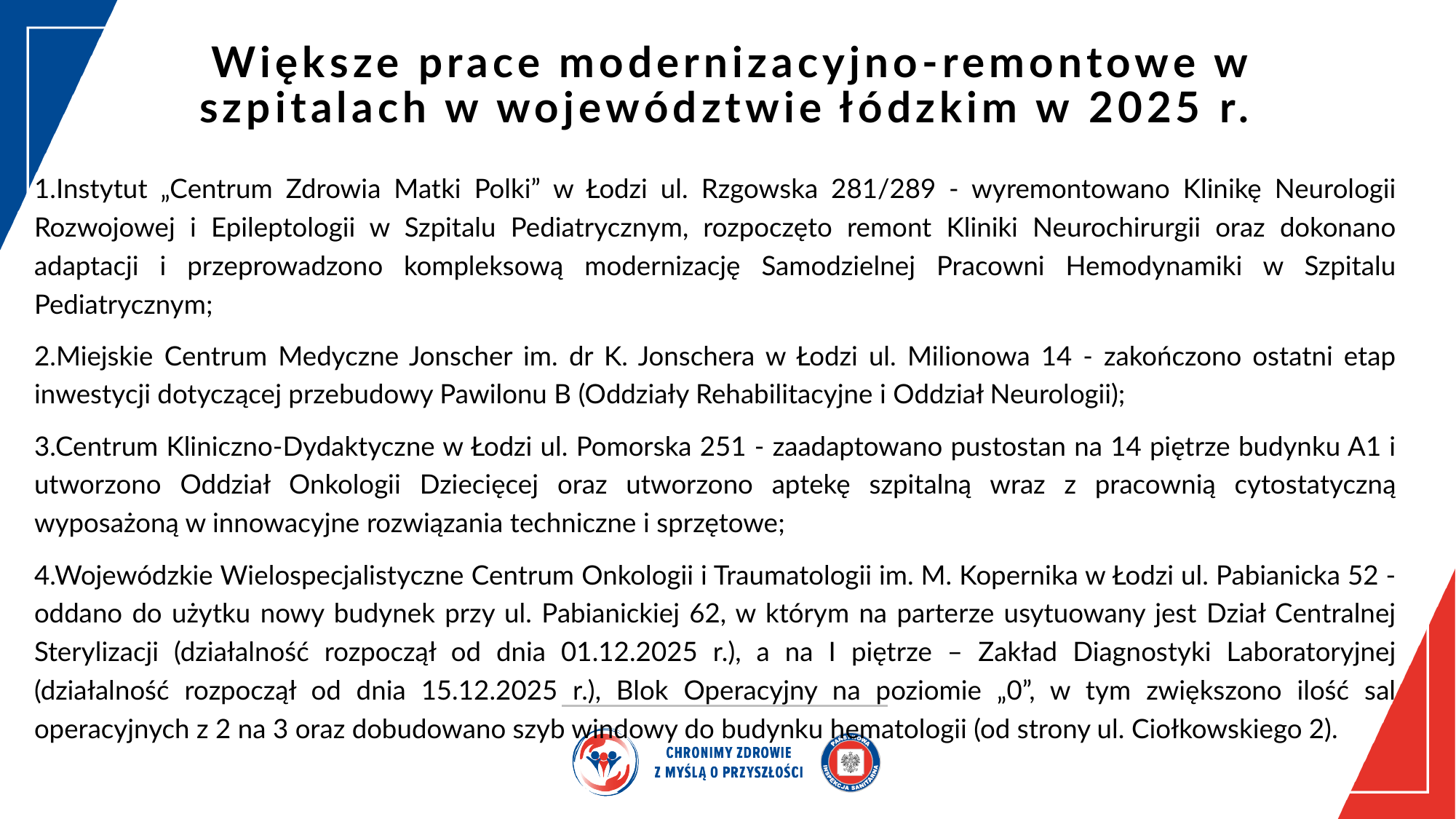

# Większe prace modernizacyjno-remontowe w szpitalach w województwie łódzkim w 2025 r.

1.Instytut „Centrum Zdrowia Matki Polki” w Łodzi ul. Rzgowska 281/289 - wyremontowano Klinikę Neurologii Rozwojowej i Epileptologii w Szpitalu Pediatrycznym, rozpoczęto remont Kliniki Neurochirurgii oraz dokonano adaptacji i przeprowadzono kompleksową modernizację Samodzielnej Pracowni Hemodynamiki w Szpitalu Pediatrycznym;
2.Miejskie Centrum Medyczne Jonscher im. dr K. Jonschera w Łodzi ul. Milionowa 14 - zakończono ostatni etap inwestycji dotyczącej przebudowy Pawilonu B (Oddziały Rehabilitacyjne i Oddział Neurologii);
3.Centrum Kliniczno-Dydaktyczne w Łodzi ul. Pomorska 251 - zaadaptowano pustostan na 14 piętrze budynku A1 i utworzono Oddział Onkologii Dziecięcej oraz utworzono aptekę szpitalną wraz z pracownią cytostatyczną wyposażoną w innowacyjne rozwiązania techniczne i sprzętowe;
4.Wojewódzkie Wielospecjalistyczne Centrum Onkologii i Traumatologii im. M. Kopernika w Łodzi ul. Pabianicka 52 - oddano do użytku nowy budynek przy ul. Pabianickiej 62, w którym na parterze usytuowany jest Dział Centralnej Sterylizacji (działalność rozpoczął od dnia 01.12.2025 r.), a na I piętrze – Zakład Diagnostyki Laboratoryjnej (działalność rozpoczął od dnia 15.12.2025 r.), Blok Operacyjny na poziomie „0”, w tym zwiększono ilość sal operacyjnych z 2 na 3 oraz dobudowano szyb windowy do budynku hematologii (od strony ul. Ciołkowskiego 2).